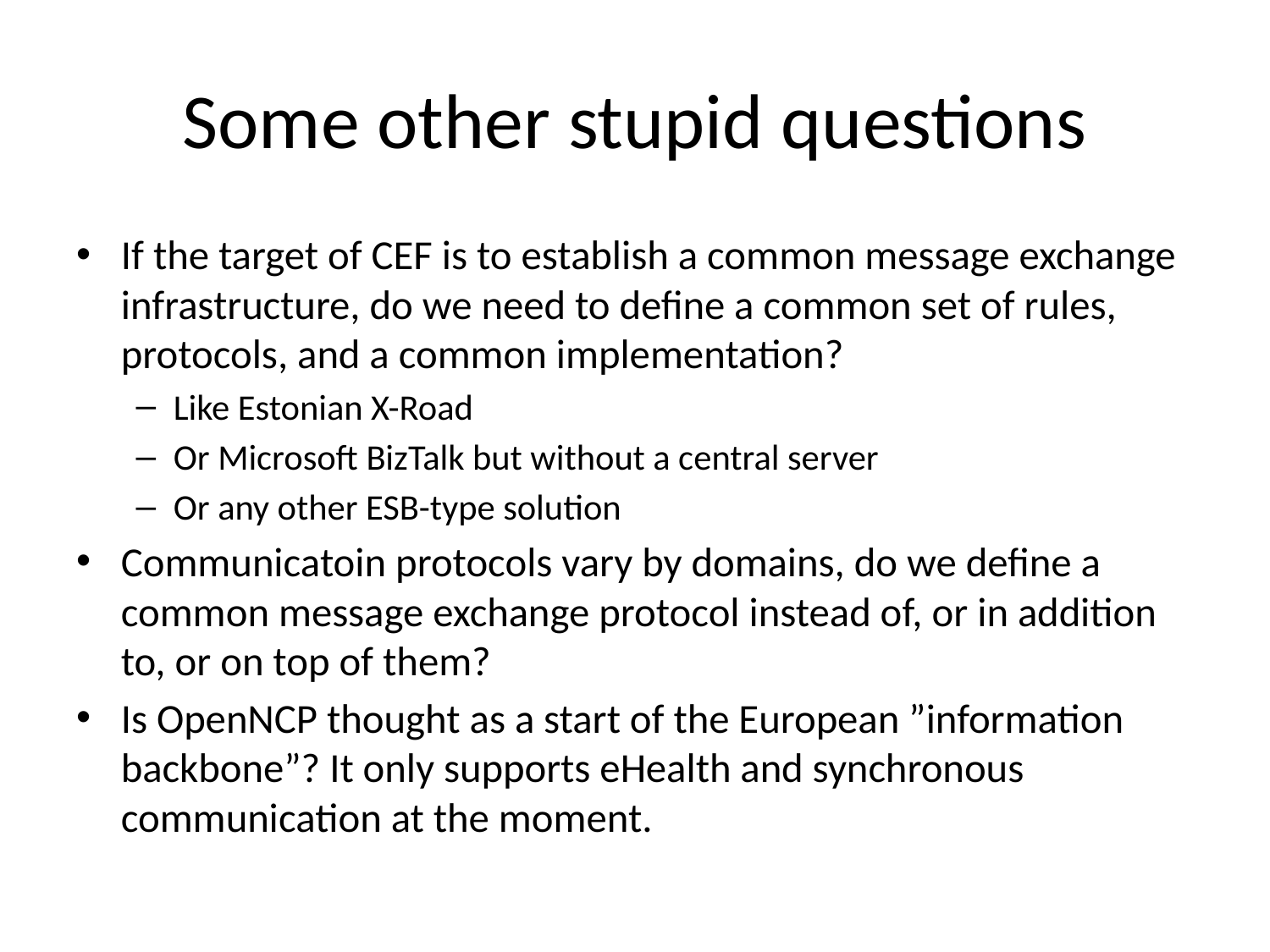

# Some other stupid questions
If the target of CEF is to establish a common message exchange infrastructure, do we need to define a common set of rules, protocols, and a common implementation?
Like Estonian X-Road
Or Microsoft BizTalk but without a central server
Or any other ESB-type solution
Communicatoin protocols vary by domains, do we define a common message exchange protocol instead of, or in addition to, or on top of them?
Is OpenNCP thought as a start of the European ”information backbone”? It only supports eHealth and synchronous communication at the moment.